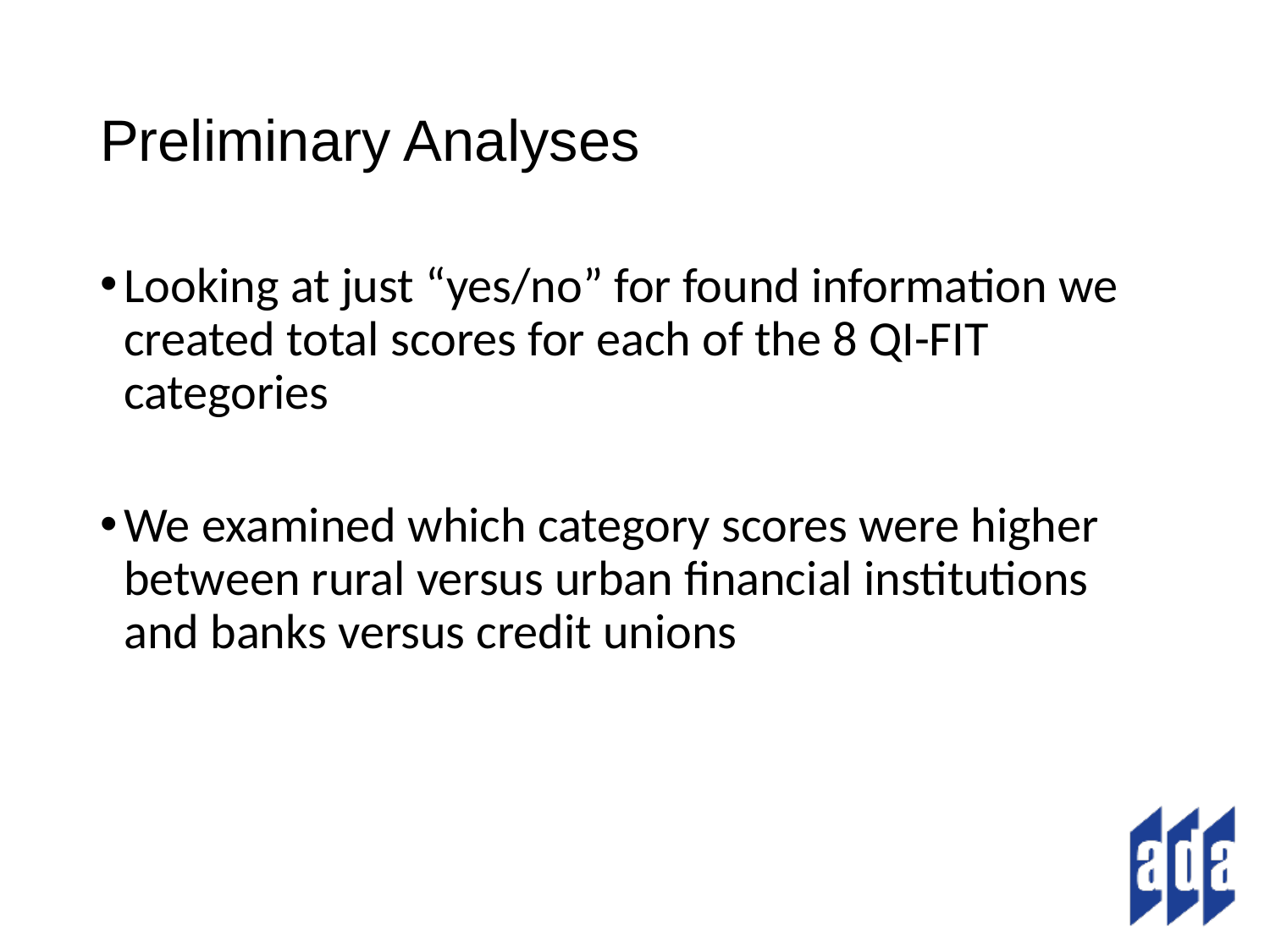

# Preliminary Analyses
Looking at just “yes/no” for found information we created total scores for each of the 8 QI-FIT categories

We examined which category scores were higher between rural versus urban financial institutions and banks versus credit unions